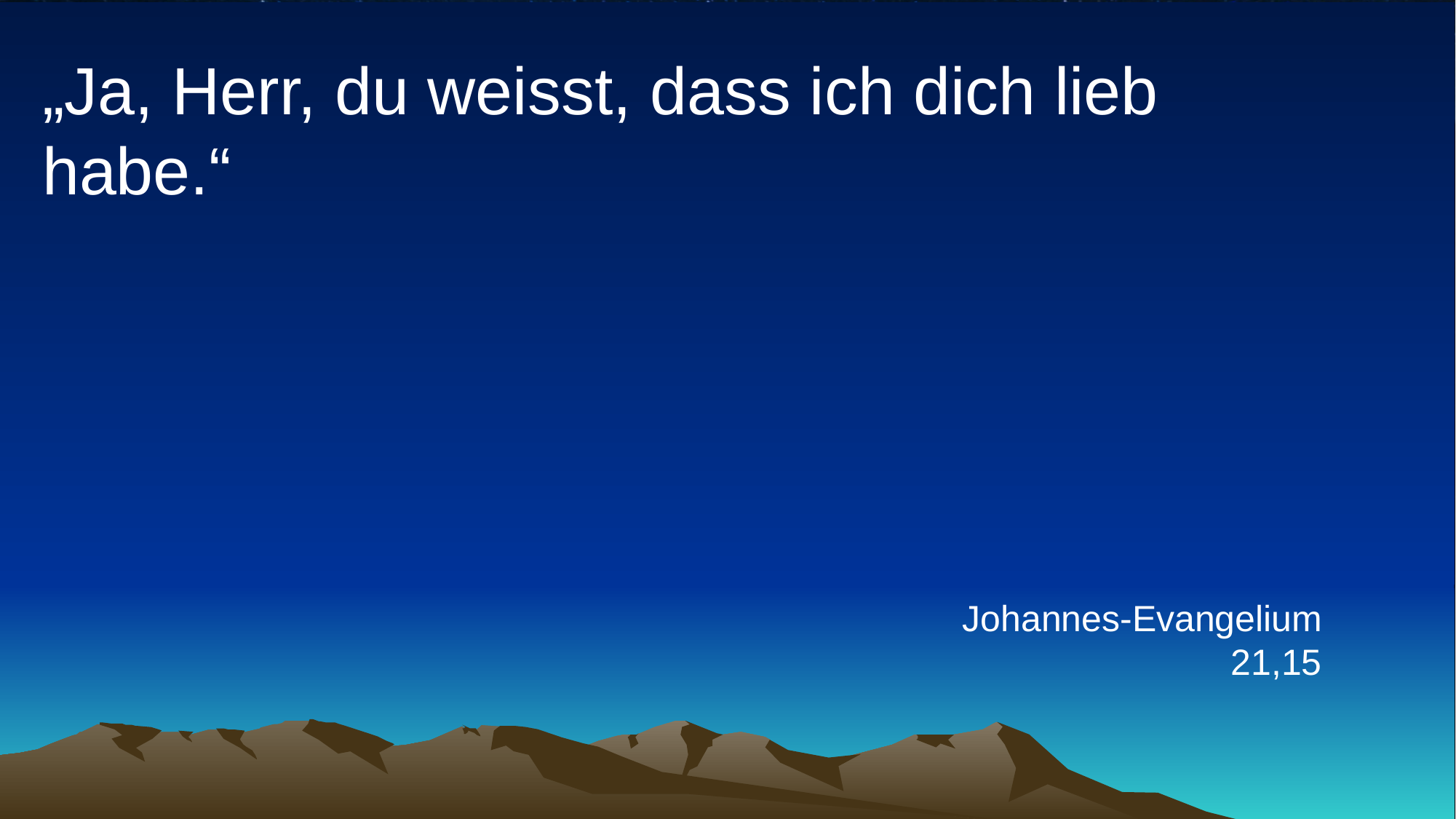

# „Ja, Herr, du weisst, dass ich dich lieb habe.“
Johannes-Evangelium 21,15